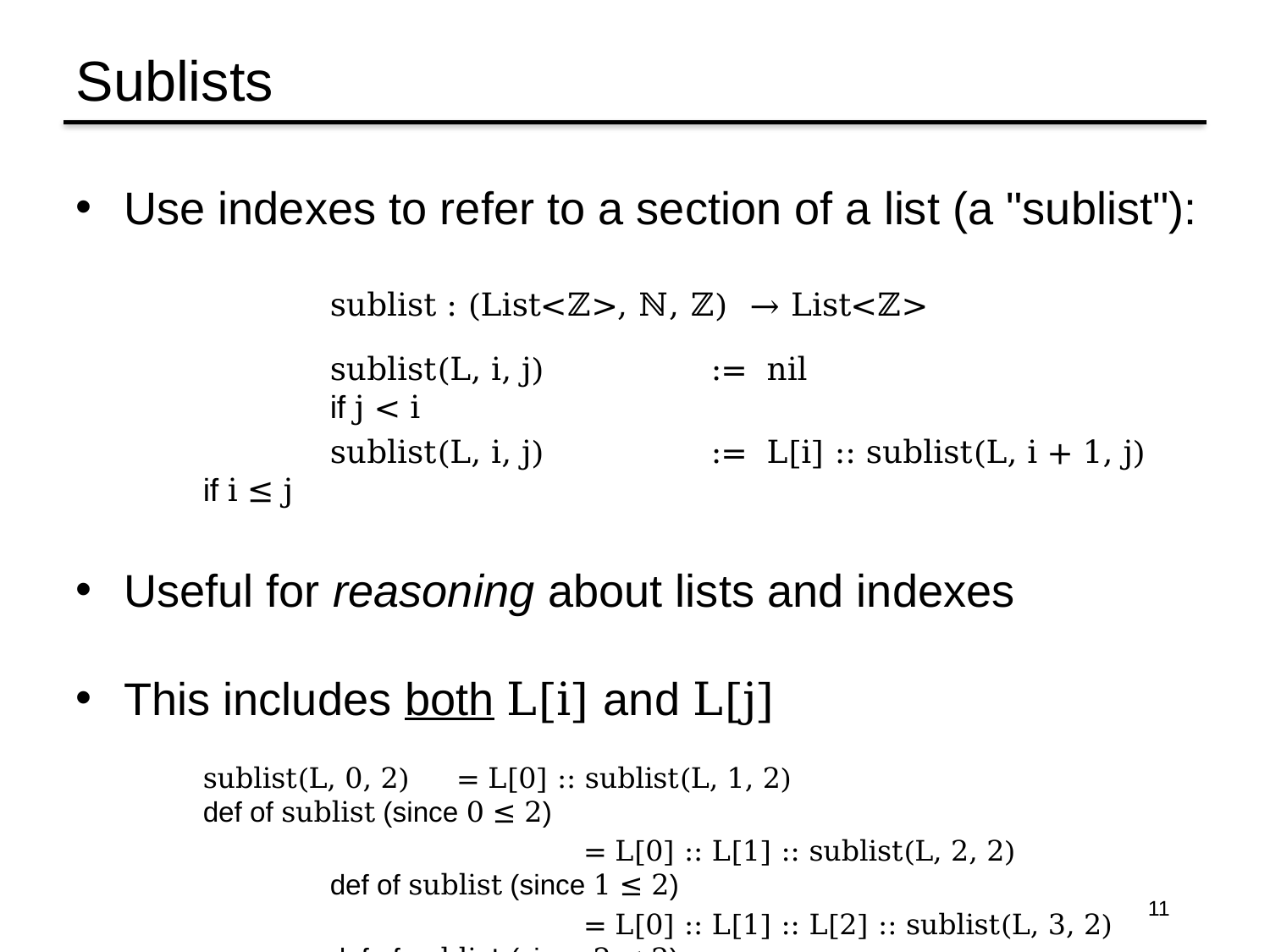

# Sublists
Use indexes to refer to a section of a list (a "sublist"):

	sublist : (List<ℤ>, ℕ, ℤ)  → List<ℤ>

	sublist(L, i, j)		:=  nil					if j < i
	sublist(L, i, j)		:=  L[i] :: sublist(L, i + 1, j)	if i ≤ j

Useful for reasoning about lists and indexes

This includes both L[i] and L[j]

sublist(L, 0, 2)	= L[0] :: sublist(L, 1, 2)				def of sublist (since 0 ≤ 2)
			= L[0] :: L[1] :: sublist(L, 2, 2)			def of sublist (since 1 ≤ 2)
			= L[0] :: L[1] :: L[2] :: sublist(L, 3, 2)		def of sublist (since 2 ≤ 2)
			= L[0] :: L[1] :: L[2] :: nil				def of sublist (since 3 < 2)
			= [L[0], L[1], L[2]]
11